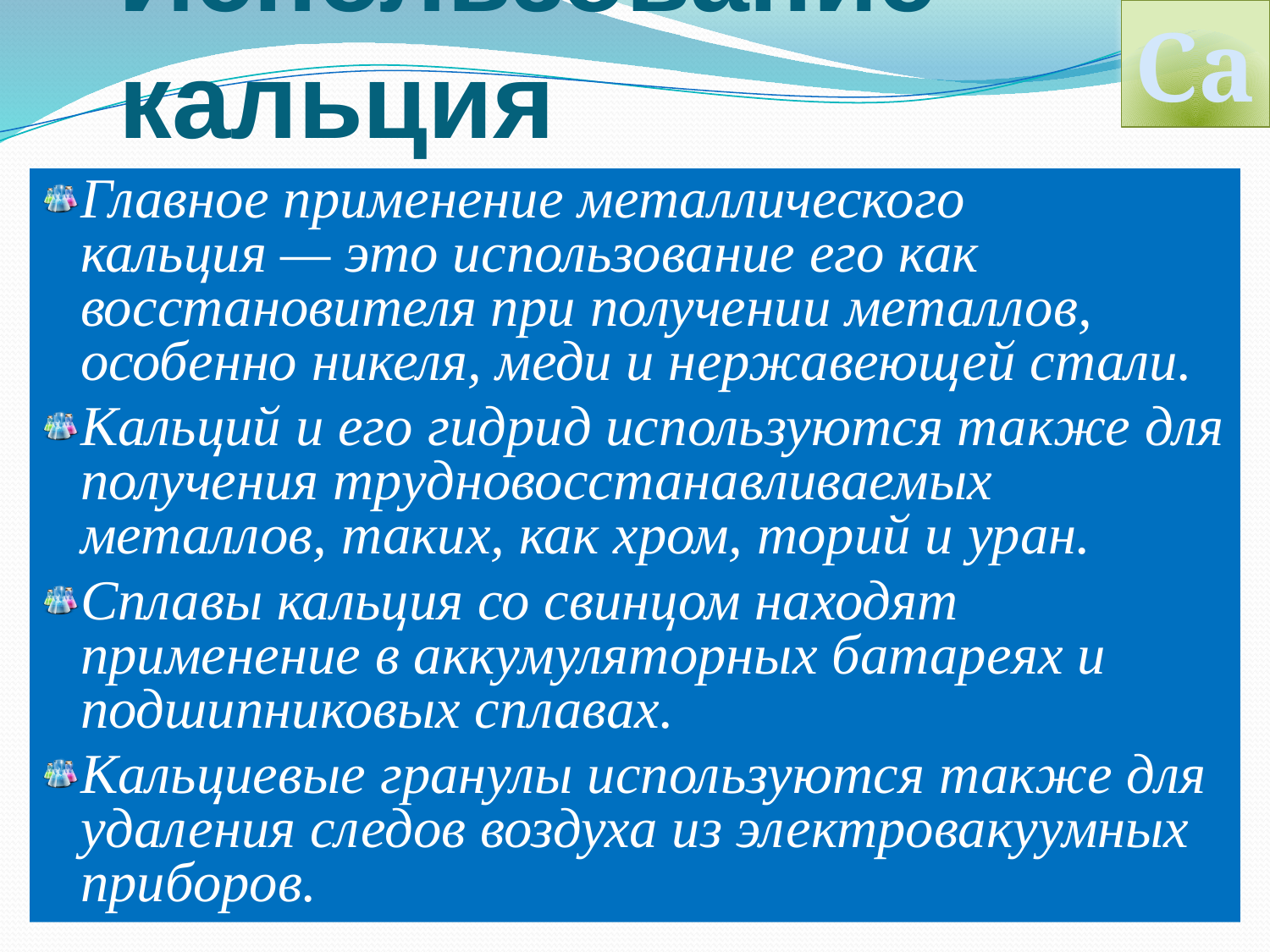

Са
# Использование кальция
Главное применение металлического кальция — это использование его как восстановителя при получении металлов, особенно никеля, меди и нержавеющей стали.
Кальций и его гидрид используются также для получения трудновосстанавливаемых металлов, таких, как хром, торий и уран.
Сплавы кальция со свинцом находят применение в аккумуляторных батареях и подшипниковых сплавах.
Кальциевые гранулы используются также для удаления следов воздуха из электровакуумных приборов.